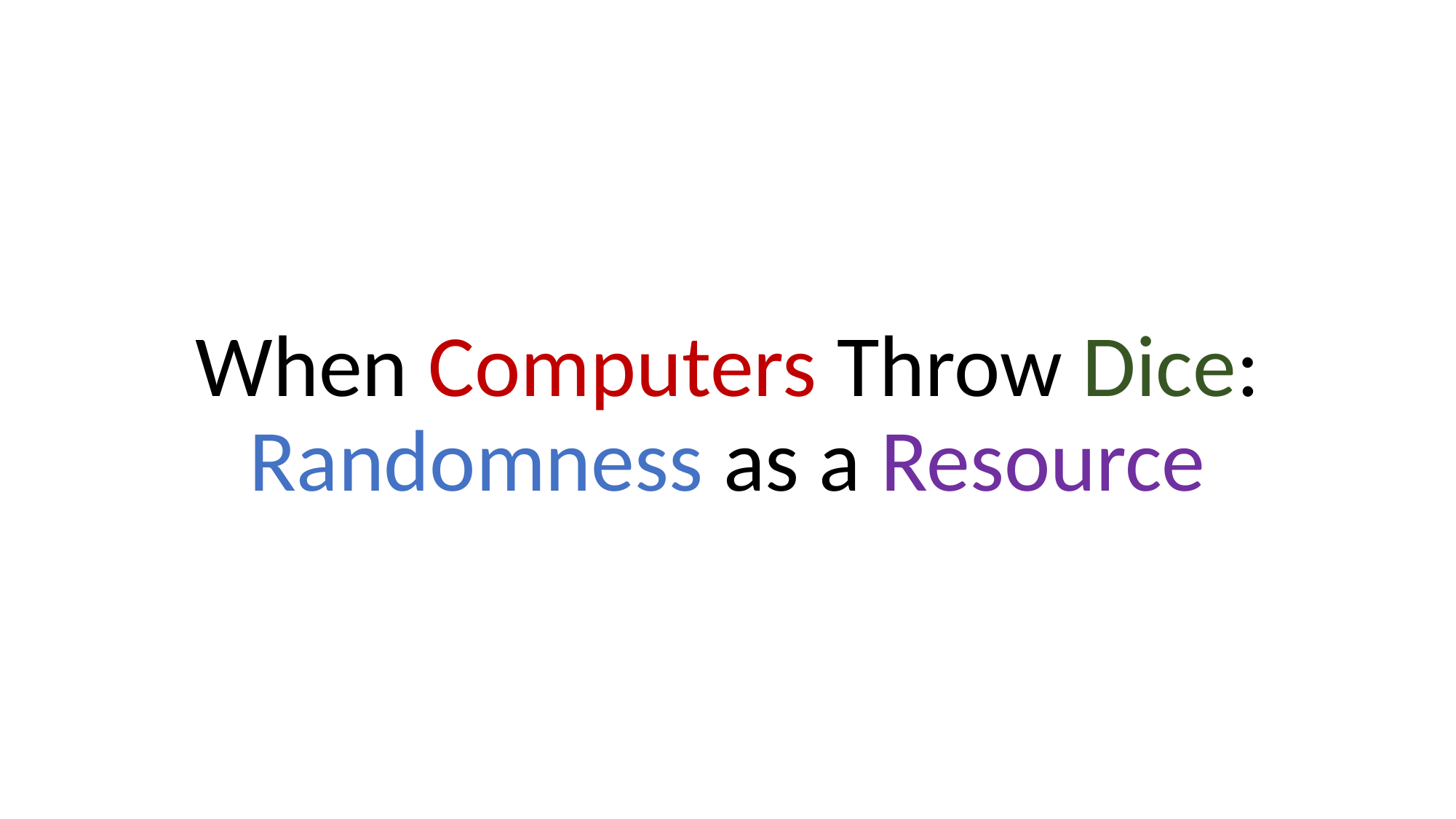

# When Computers Throw Dice: Randomness as a Resource